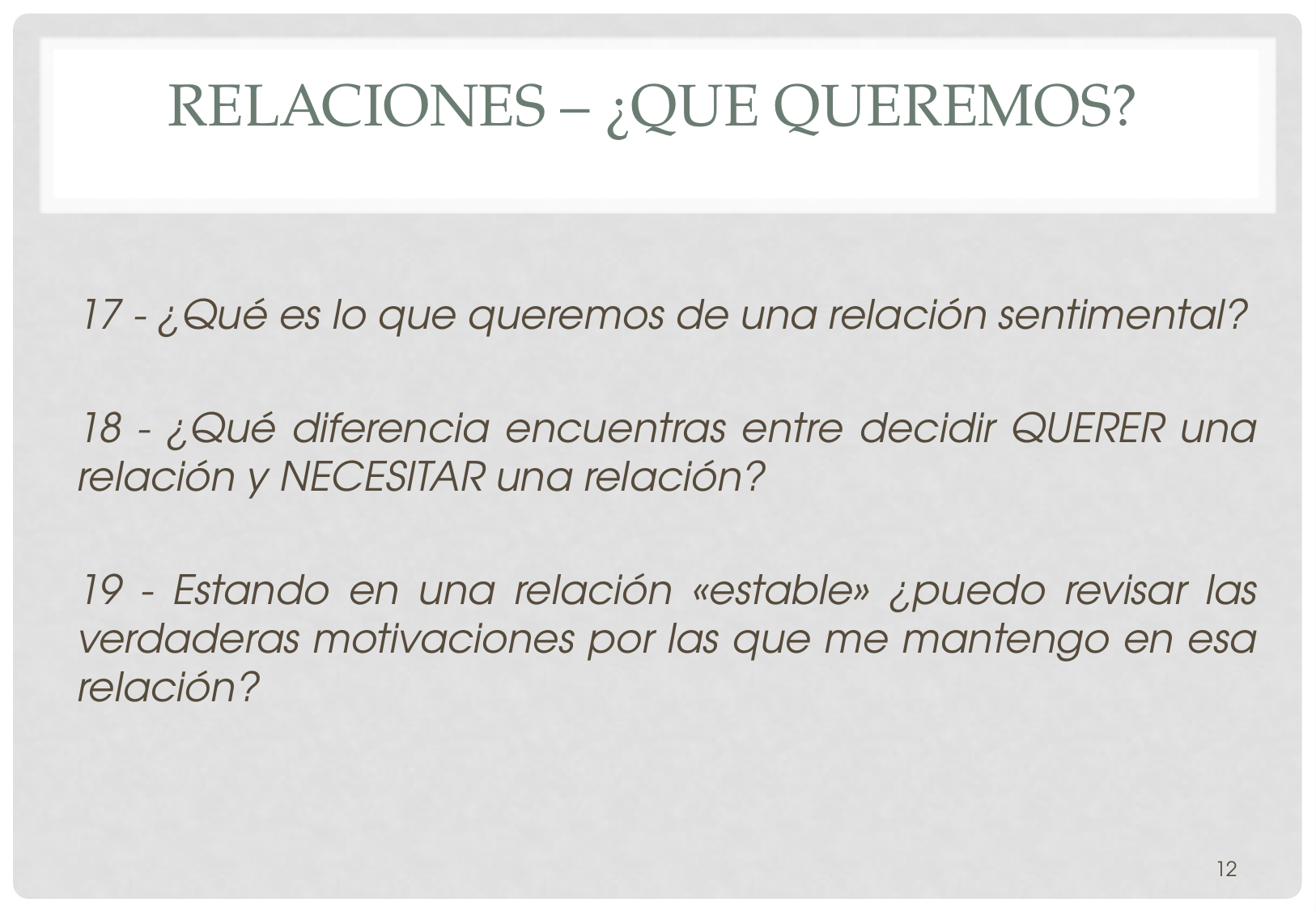

# RELACIONES – ¿QUE QUEREMOS?

17 - ¿Qué es lo que queremos de una relación sentimental?

18 - ¿Qué diferencia encuentras entre decidir QUERER una relación y NECESITAR una relación?

19 - Estando en una relación «estable» ¿puedo revisar las verdaderas motivaciones por las que me mantengo en esa relación?
12